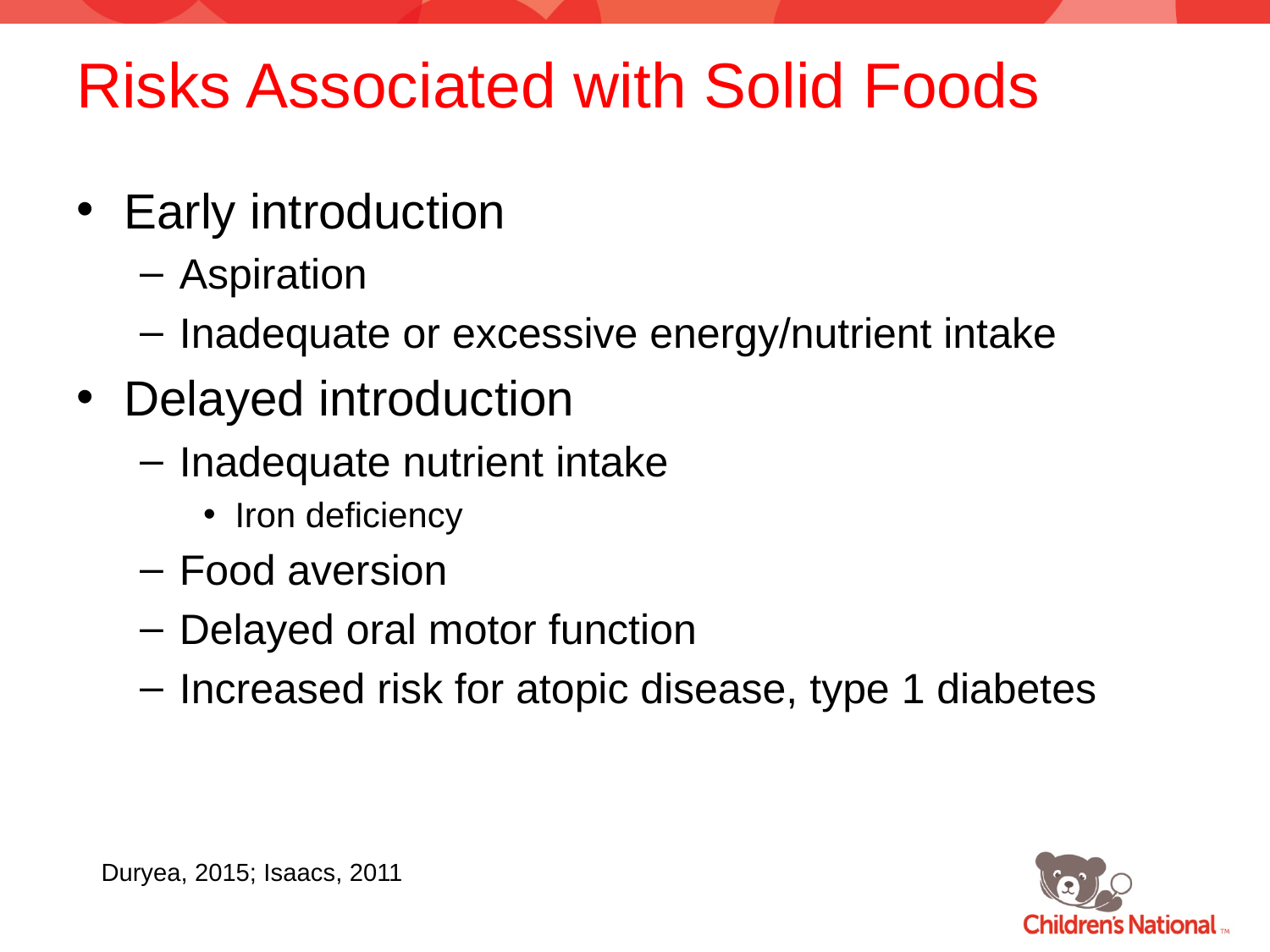

# Risks Associated with Solid Foods
Early introduction
Aspiration
Inadequate or excessive energy/nutrient intake
Delayed introduction
Inadequate nutrient intake
Iron deficiency
Food aversion
Delayed oral motor function
Increased risk for atopic disease, type 1 diabetes
Duryea, 2015; Isaacs, 2011